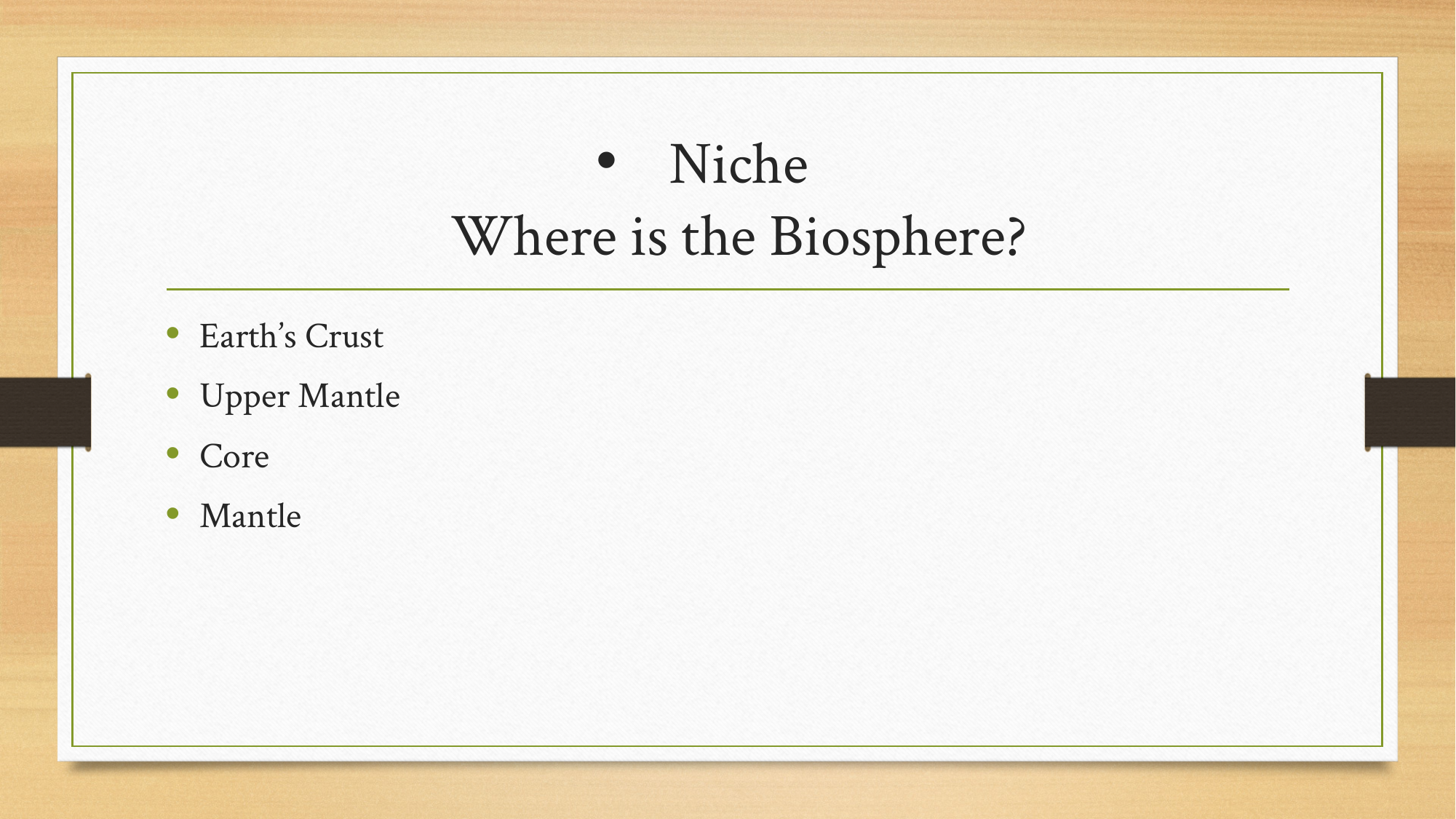

# Niche Where is the Biosphere?
Earth’s Crust
Upper Mantle
Core
Mantle